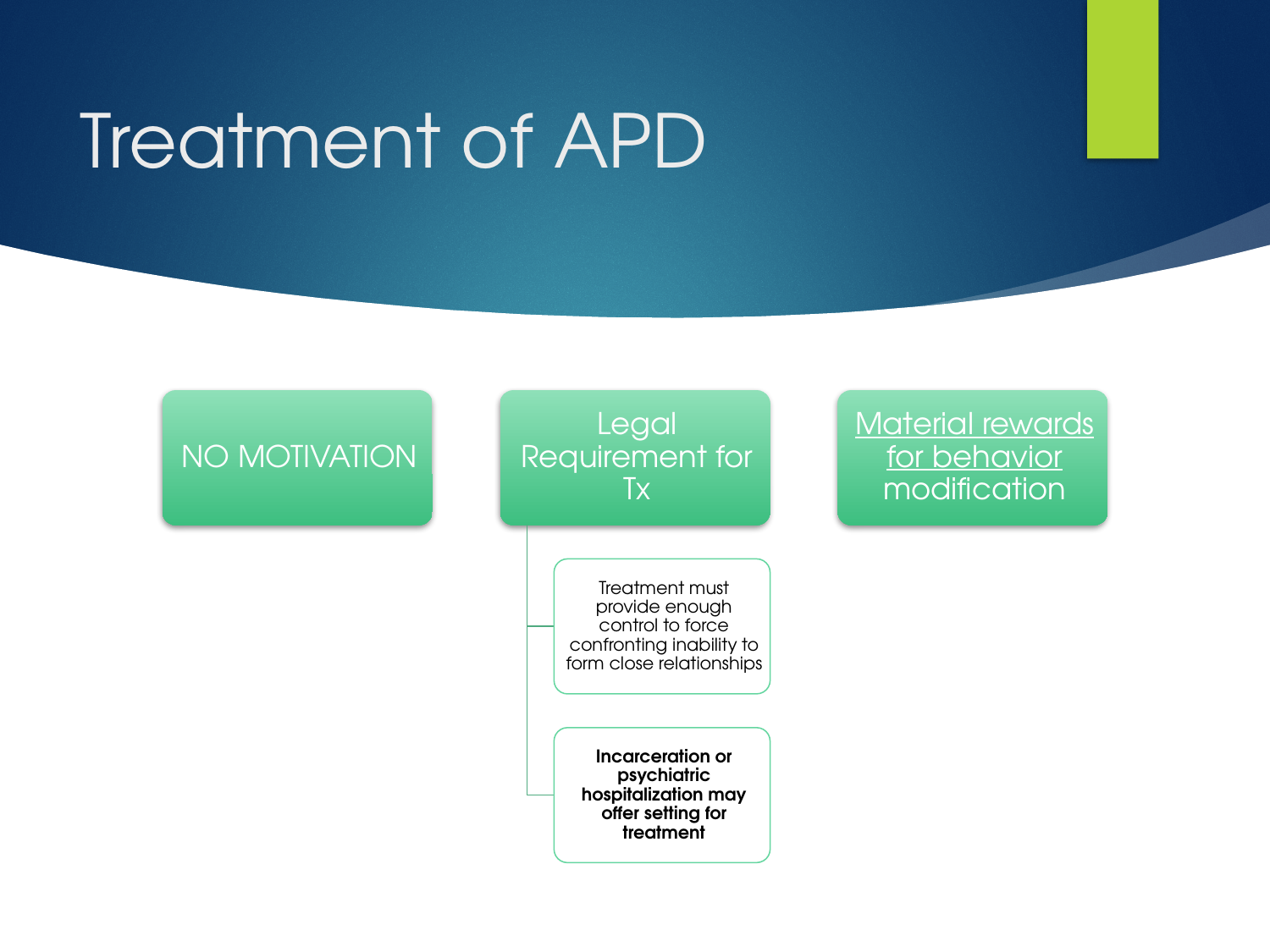

# Treatment of APD

NO MOTIVATION
Legal Requirement for Tx
Treatment must provide enough control to force confronting inability to form close relationships
Incarceration or psychiatric hospitalization may offer setting for treatment
Material rewards for behavior modification